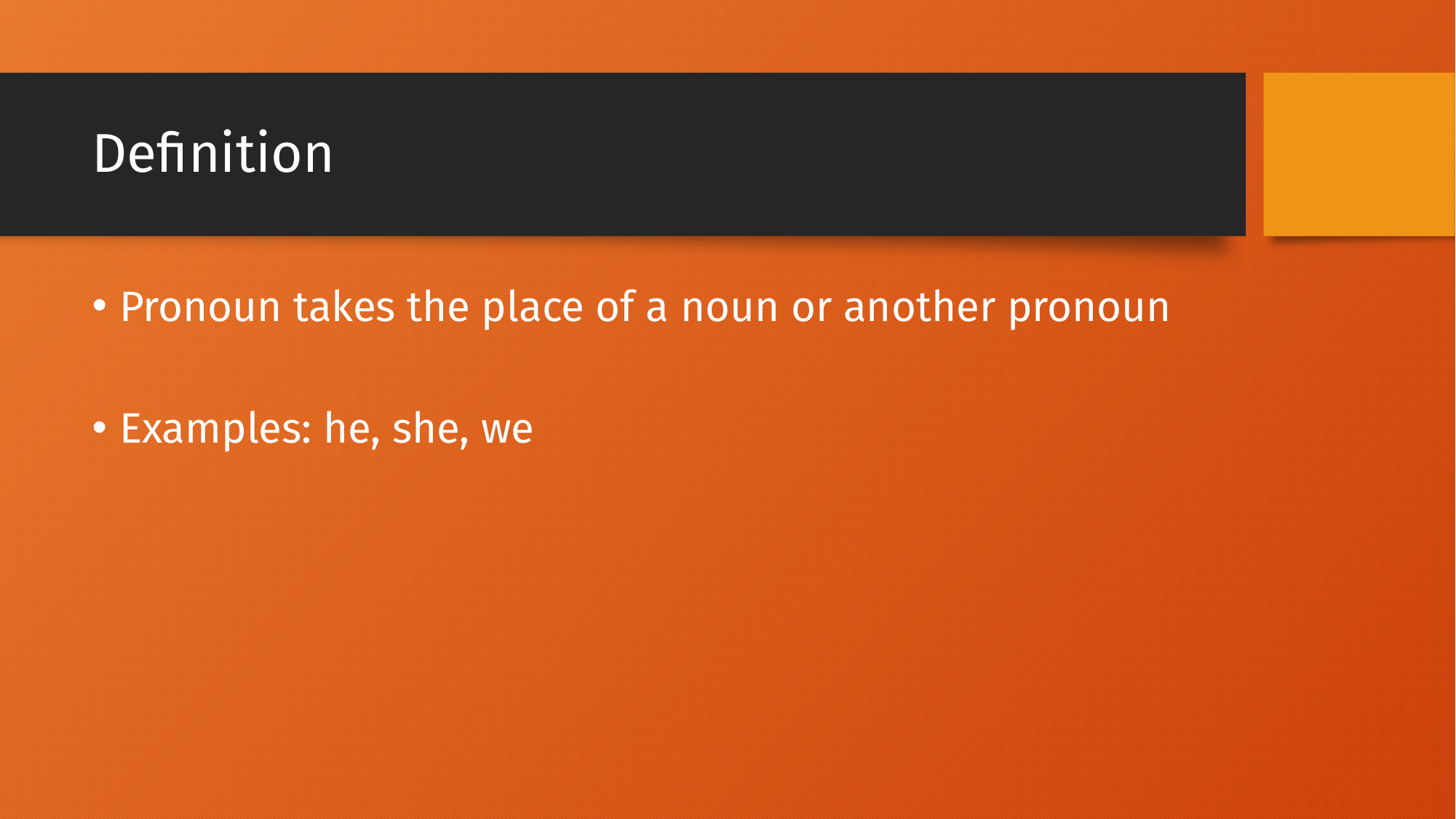

# Definition
Pronoun takes the place of a noun or another pronoun

Examples: he, she, we